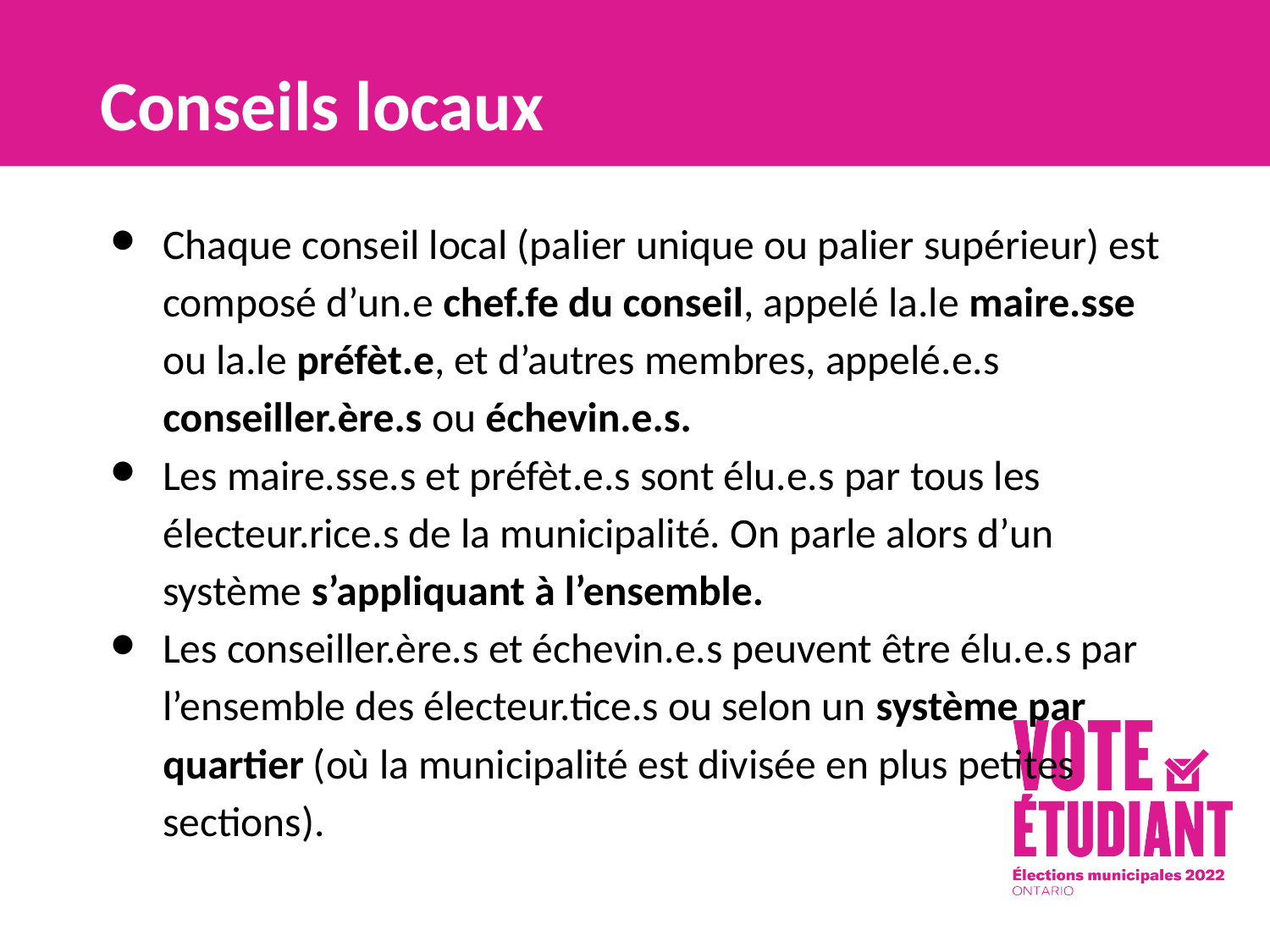

# Conseils locaux
Chaque conseil local (palier unique ou palier supérieur) est composé d’un.e chef.fe du conseil, appelé la.le maire.sse ou la.le préfèt.e, et d’autres membres, appelé.e.s conseiller.ère.s ou échevin.e.s.
Les maire.sse.s et préfèt.e.s sont élu.e.s par tous les électeur.rice.s de la municipalité. On parle alors d’un système s’appliquant à l’ensemble.
Les conseiller.ère.s et échevin.e.s peuvent être élu.e.s par l’ensemble des électeur.tice.s ou selon un système par quartier (où la municipalité est divisée en plus petites sections).